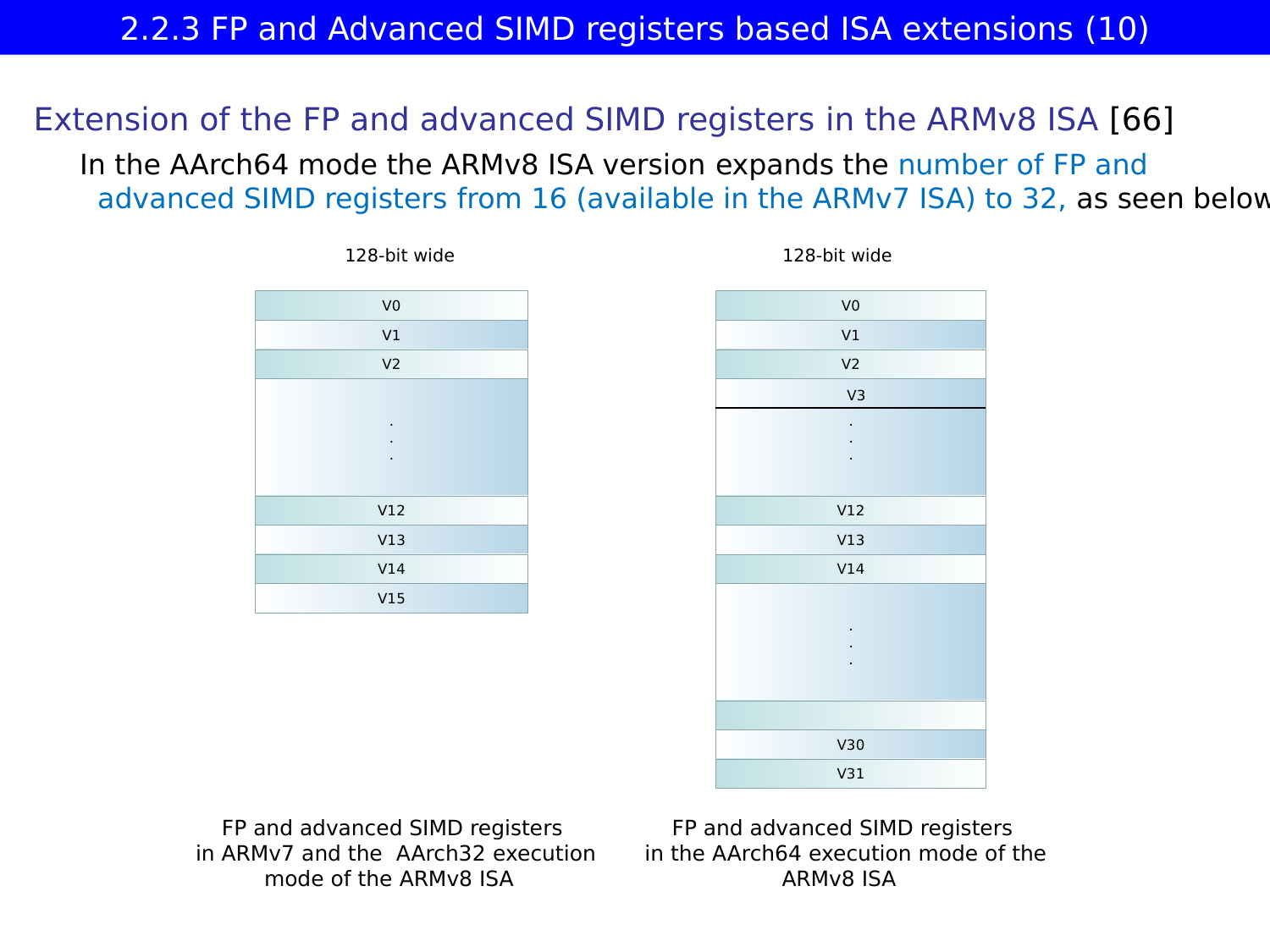

# 2.2.3 FP and Advanced SIMD registers based ISA extensions (10)
Extension of the FP and advanced SIMD registers in the ARMv8 ISA [66]
In the AArch64 mode the ARMv8 ISA version expands the number of FP and
  advanced SIMD registers from 16 (available in the ARMv7 ISA) to 32, as seen below.
128-bit wide
128-bit wide
V0
V1
V2
.
.
.
V12
V13
V14
V15
V0
V1
V2
.
.
.
V3
V12
V13
V14
.
.
.

V30
V31
FP and advanced SIMD registers
 in ARMv7 and the  AArch32 execution mode of the ARMv8 ISA
FP and advanced SIMD registers
 in the AArch64 execution mode of the ARMv8 ISA